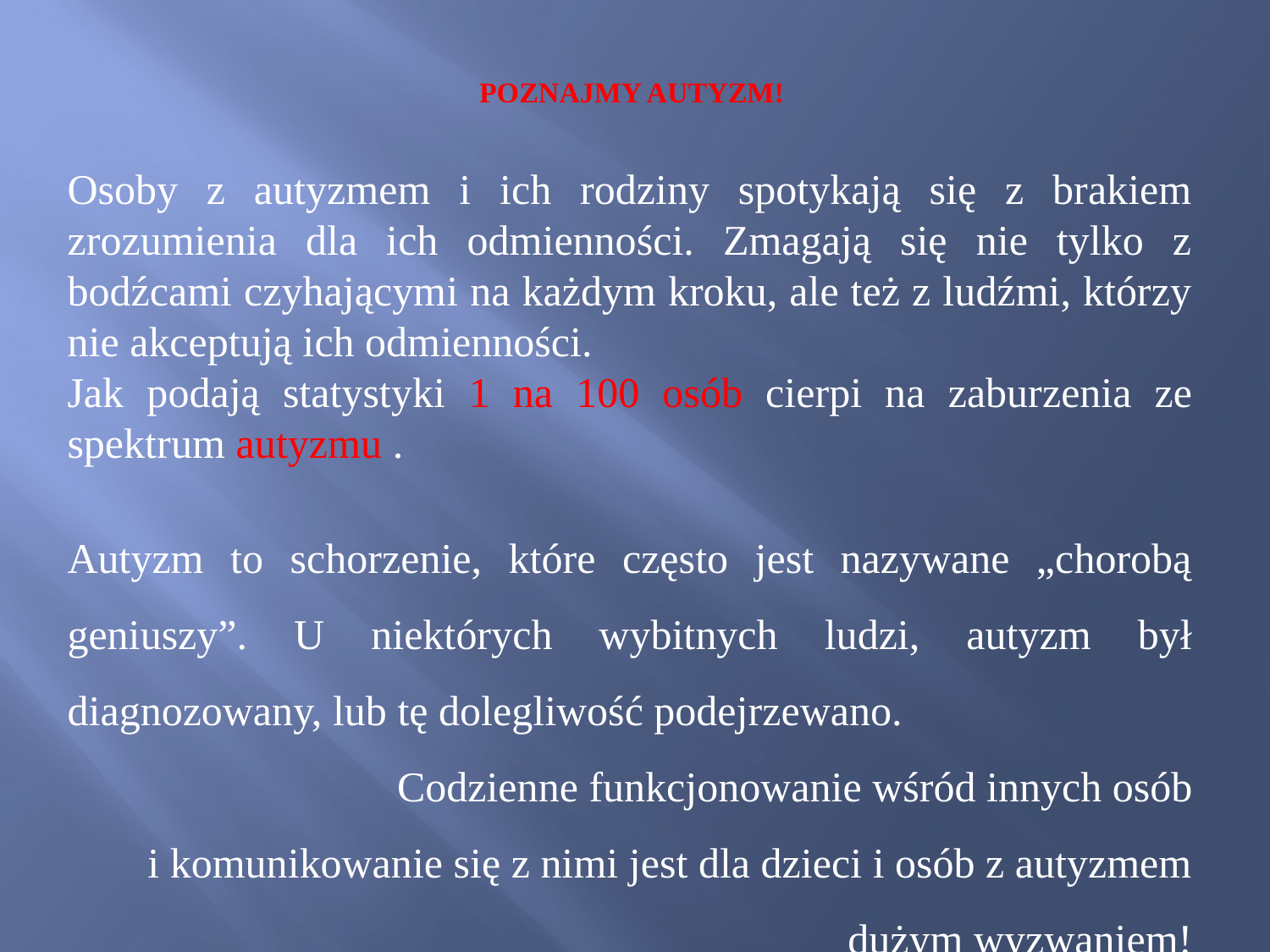

# POZNAJMY AUTYZM!
Osoby z autyzmem i ich rodziny spotykają się z brakiem zrozumienia dla ich odmienności. Zmagają się nie tylko z bodźcami czyhającymi na każdym kroku, ale też z ludźmi, którzy nie akceptują ich odmienności.
Jak podają statystyki 1 na 100 osób cierpi na zaburzenia ze spektrum autyzmu .
Autyzm to schorzenie, które często jest nazywane „chorobą geniuszy”. U niektórych wybitnych ludzi, autyzm był diagnozowany, lub tę dolegliwość podejrzewano.
Codzienne funkcjonowanie wśród innych osób
i komunikowanie się z nimi jest dla dzieci i osób z autyzmem
dużym wyzwaniem!